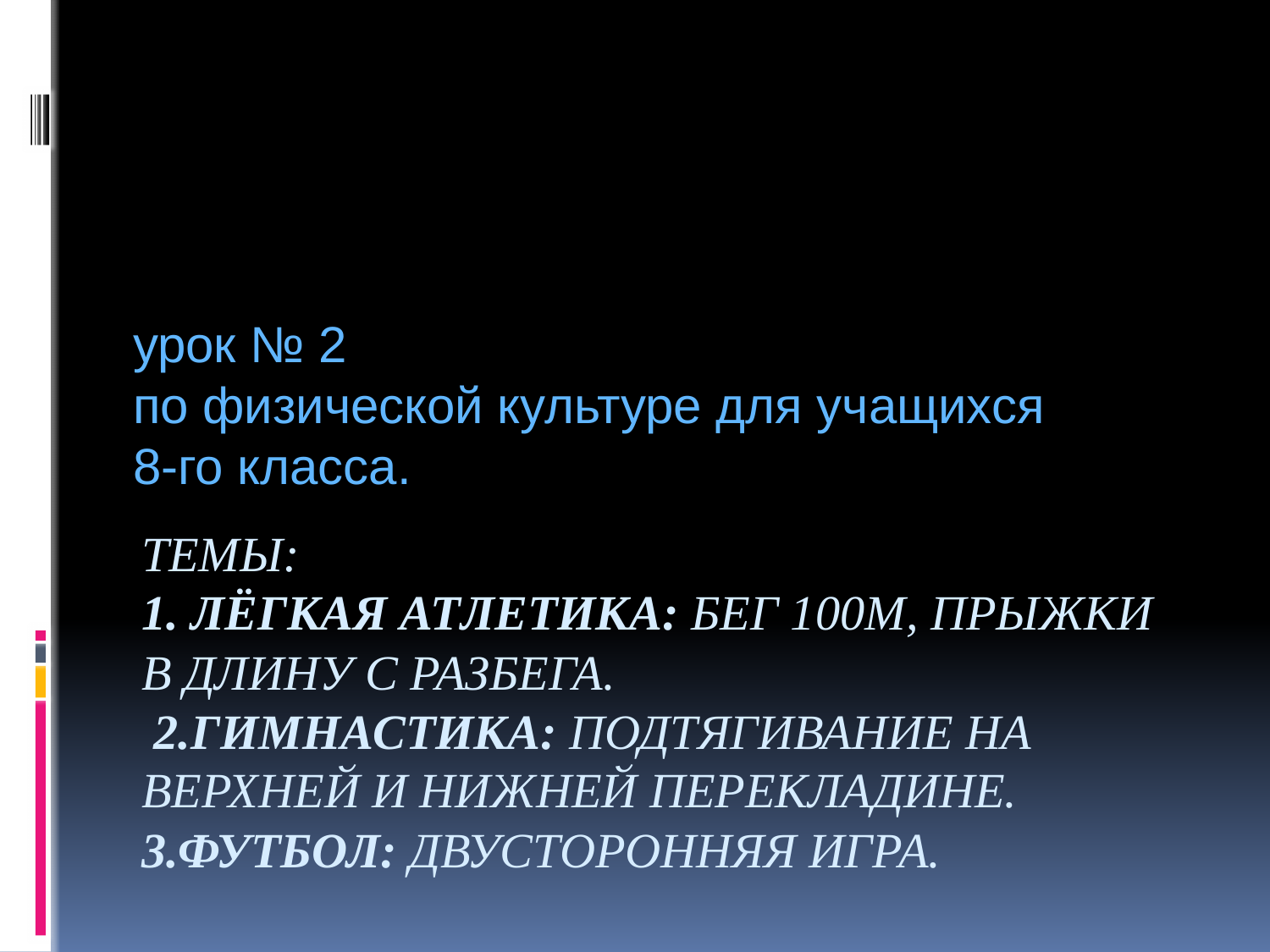

урок № 2
по физической культуре для учащихся
8-го класса.
# Темы: 1. Лёгкая атлетика: бег 100м, прыжки в длину с разбега. 2.Гимнастика: подтягивание на верхней и нижней перекладине. 3.Футбол: двусторонняя игра.